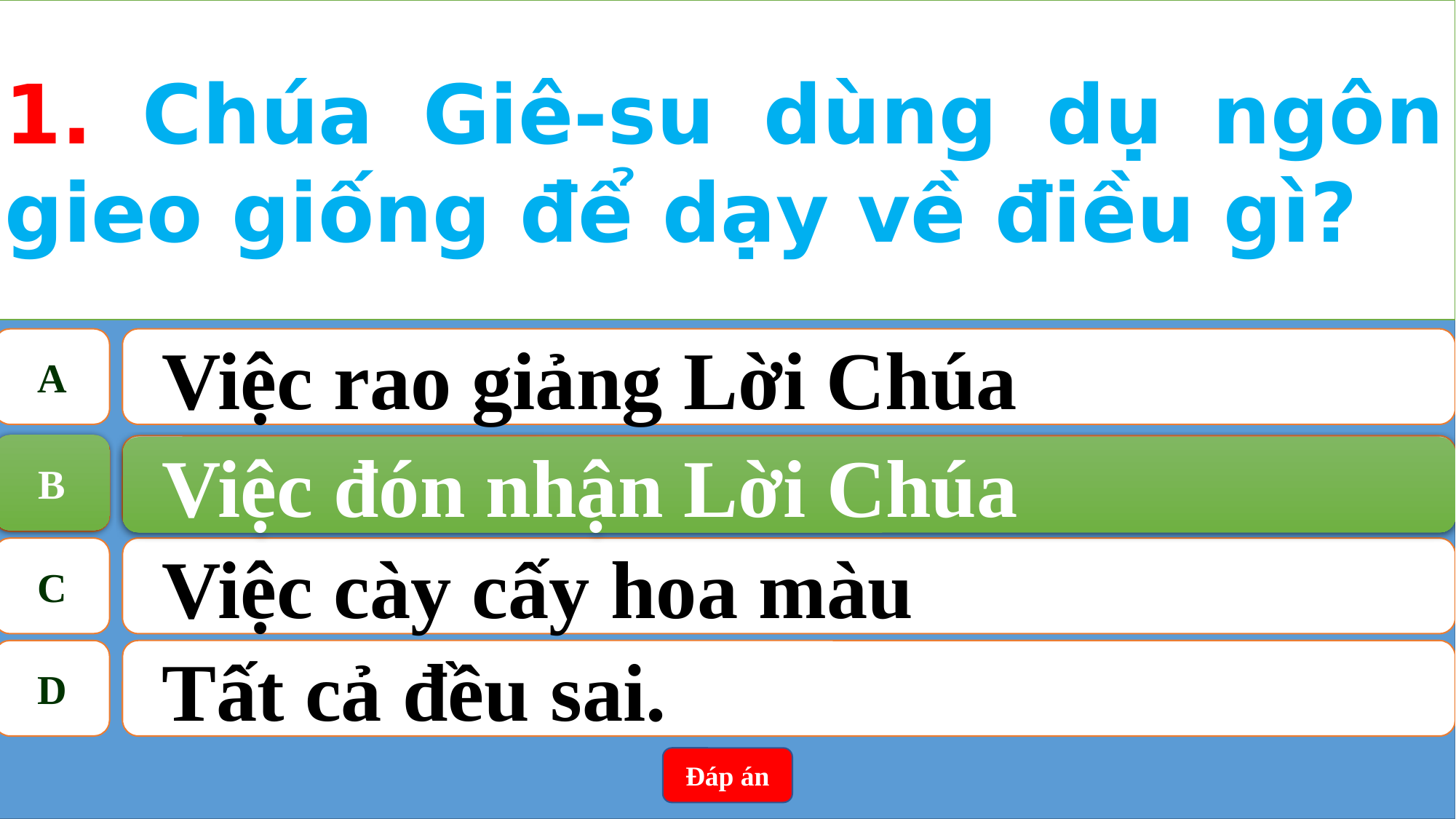

1. Chúa Giê-su dùng dụ ngôn gieo giống để dạy về điều gì?
A
Việc rao giảng Lời Chúa
B
Việc đón nhận Lời Chúa
B
Việc đón nhận Lời Chúa
C
Việc cày cấy hoa màu
D
Tất cả đều sai.
Đáp án